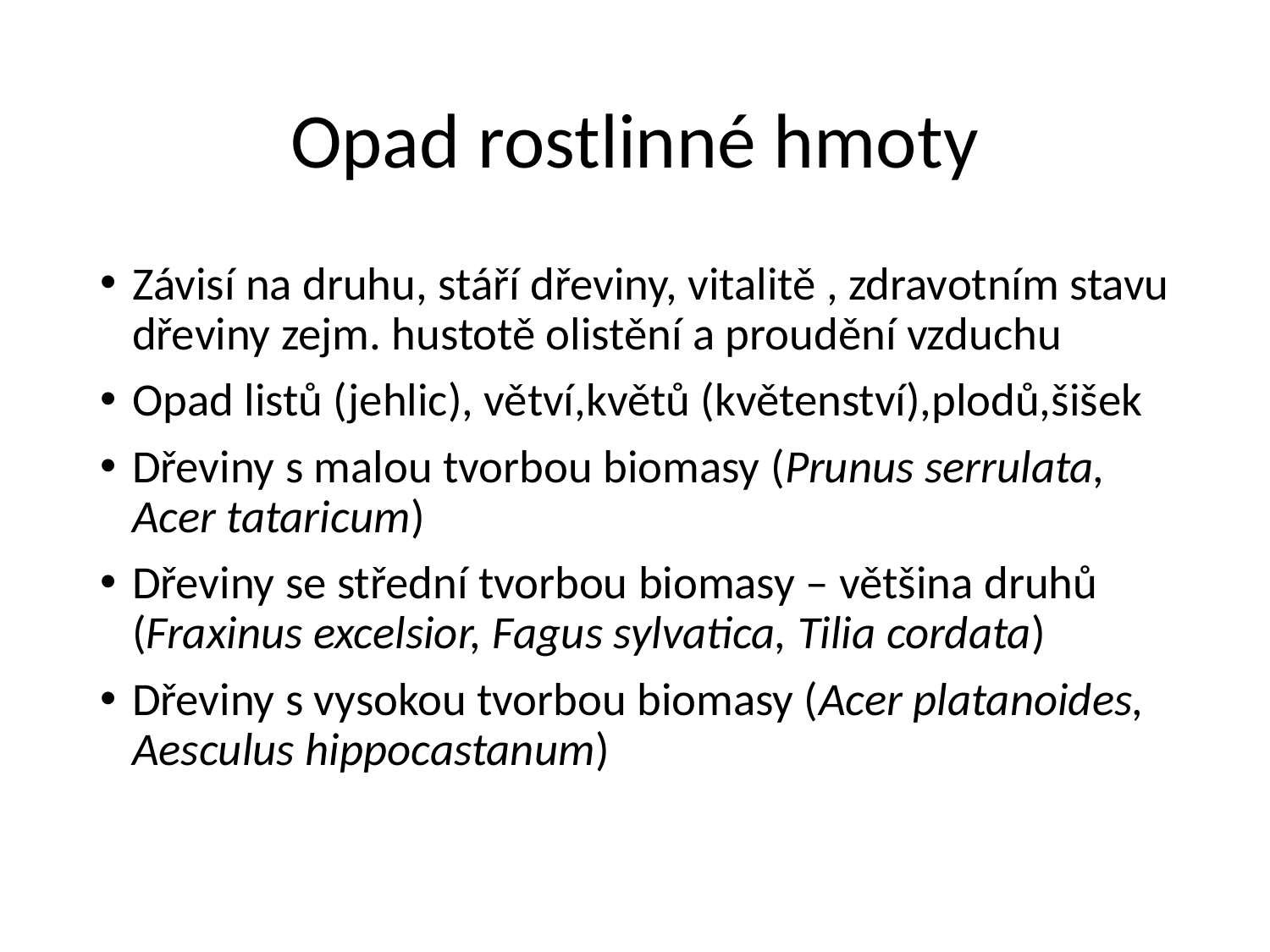

# Opad rostlinné hmoty
Závisí na druhu, stáří dřeviny, vitalitě , zdravotním stavu dřeviny zejm. hustotě olistění a proudění vzduchu
Opad listů (jehlic), větví,květů (květenství),plodů,šišek
Dřeviny s malou tvorbou biomasy (Prunus serrulata, Acer tataricum)
Dřeviny se střední tvorbou biomasy – většina druhů (Fraxinus excelsior, Fagus sylvatica, Tilia cordata)
Dřeviny s vysokou tvorbou biomasy (Acer platanoides, Aesculus hippocastanum)